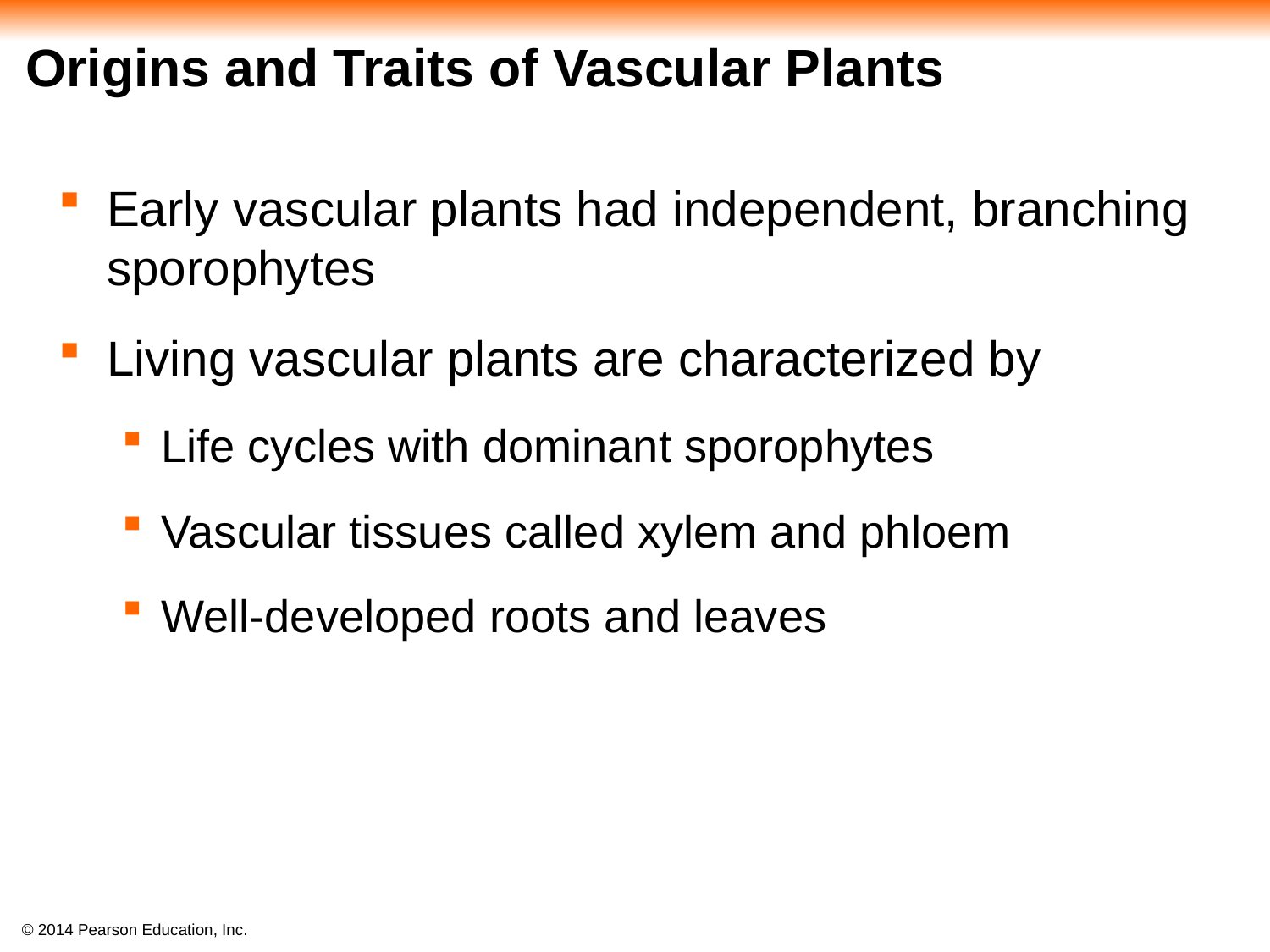

# Origins and Traits of Vascular Plants
Early vascular plants had independent, branching sporophytes
Living vascular plants are characterized by
Life cycles with dominant sporophytes
Vascular tissues called xylem and phloem
Well-developed roots and leaves